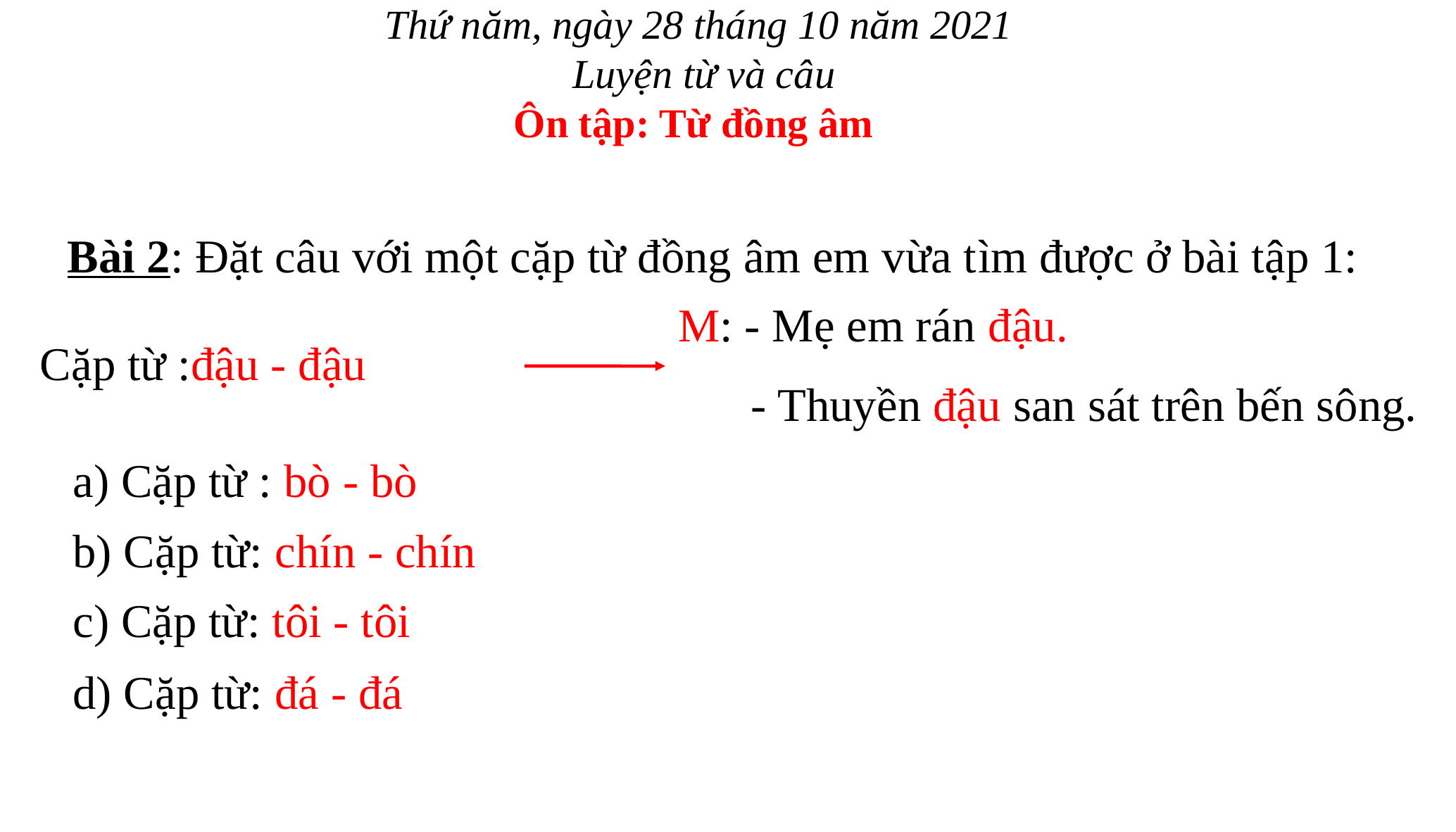

Thứ năm, ngày 28 tháng 10 năm 2021
 Luyện từ và câu
Ôn tập: Từ đồng âm

Bài 2: Đặt câu với một cặp từ đồng âm em vừa tìm được ở bài tập 1:
M: - Mẹ em rán đậu.
- Thuyền đậu san sát trên bến sông.
 Cặp từ :đậu - đậu

a) Cặp từ : bò - bò
b) Cặp từ: chín - chín
c) Cặp từ: tôi - tôi
d) Cặp từ: đá - đá